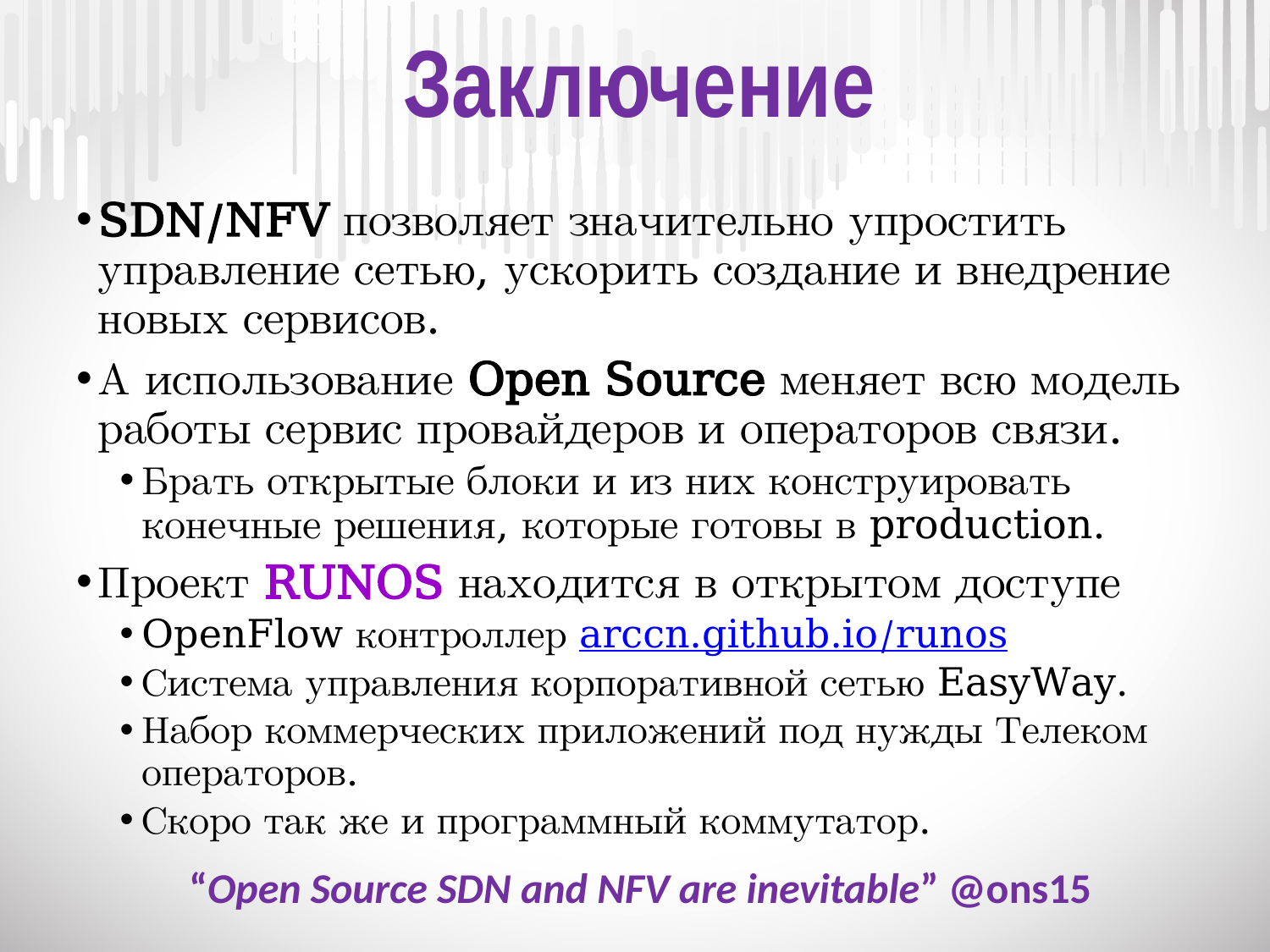

# Заключение
SDN/NFV позволяет значительно упростить управление сетью, ускорить создание и внедрение новых сервисов.
А использование Open Source меняет всю модель работы сервис провайдеров и операторов связи.
Брать открытые блоки и из них конструировать конечные решения, которые готовы в production.
Проект RUNOS находится в открытом доступе
OpenFlow контроллер arccn.github.io/runos
Система управления корпоративной сетью EasyWay.
Набор коммерческих приложений под нужды Телеком операторов.
Скоро так же и программный коммутатор.
“Open Source SDN and NFV are inevitable” @ons15